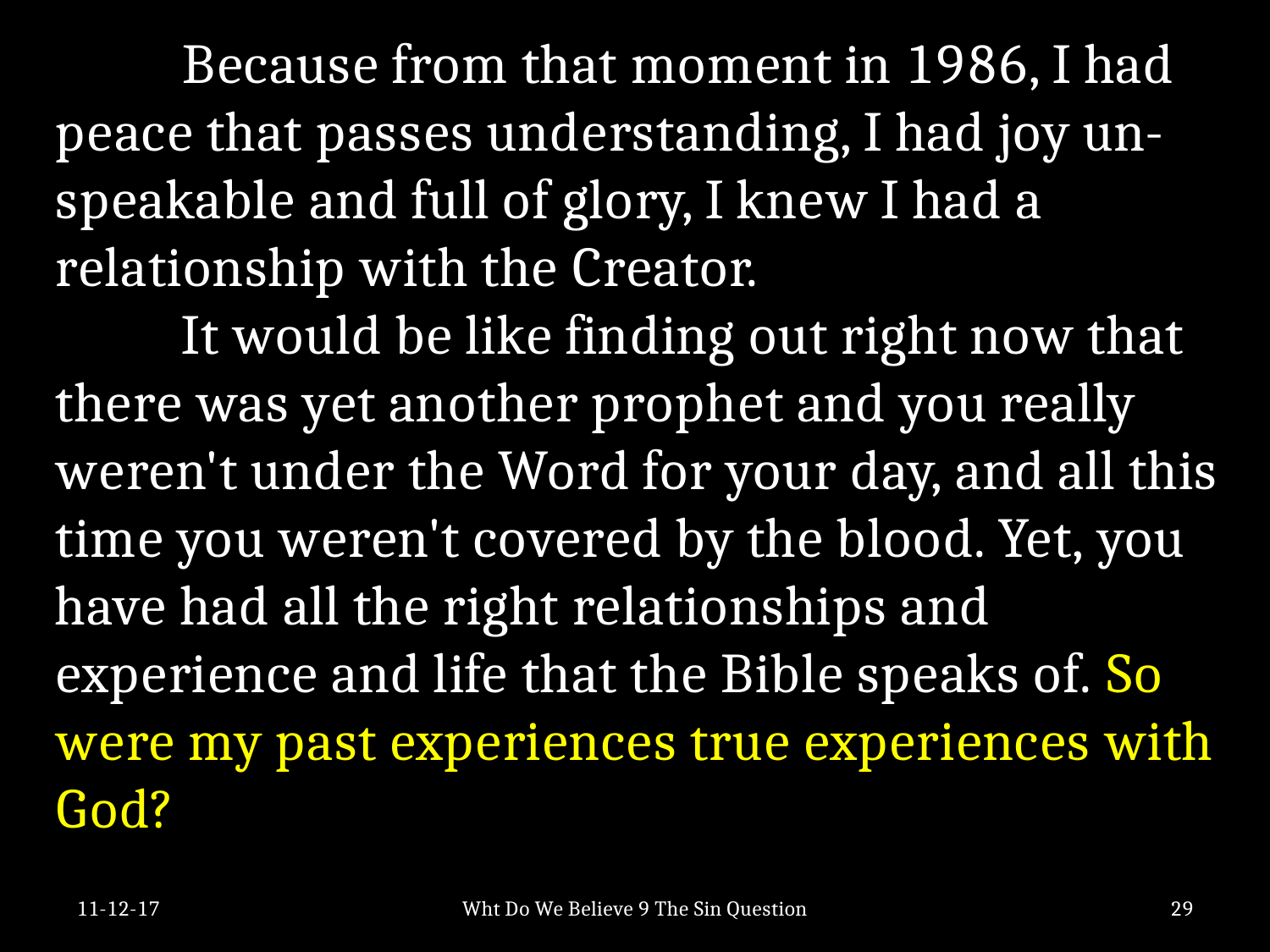

Because from that moment in 1986, I had peace that passes understanding, I had joy un-speakable and full of glory, I knew I had a relationship with the Creator.
	It would be like finding out right now that there was yet another prophet and you really weren't under the Word for your day, and all this time you weren't covered by the blood. Yet, you have had all the right relationships and experience and life that the Bible speaks of. So were my past experiences true experiences with God?
11-12-17
Wht Do We Believe 9 The Sin Question
29